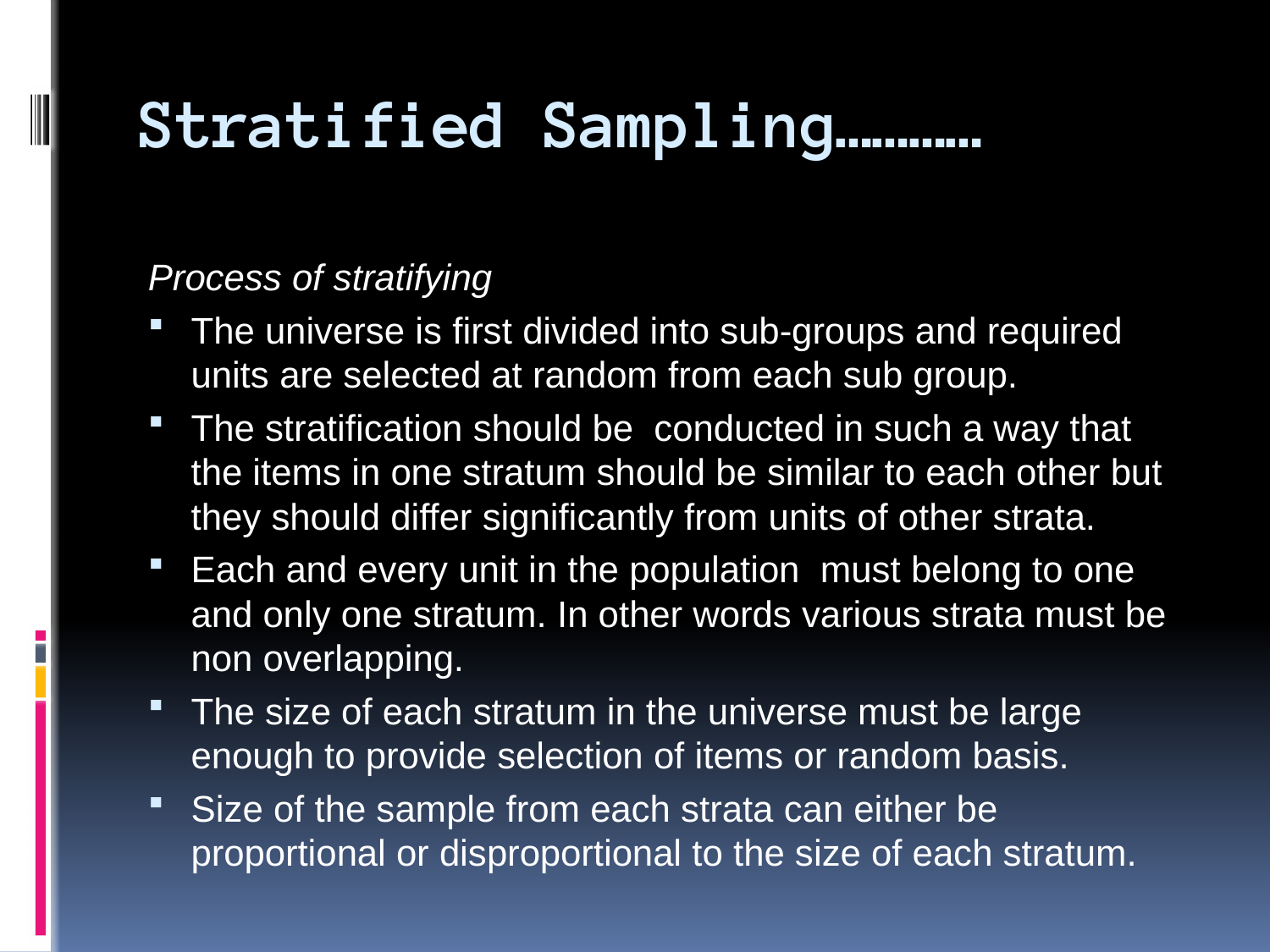

# Stratified Sampling…………
Process of stratifying
The universe is first divided into sub-groups and required units are selected at random from each sub group.
The stratification should be  conducted in such a way that the items in one stratum should be similar to each other but they should differ significantly from units of other strata.
Each and every unit in the population  must belong to one and only one stratum. In other words various strata must be non overlapping.
The size of each stratum in the universe must be large enough to provide selection of items or random basis.
Size of the sample from each strata can either be proportional or disproportional to the size of each stratum.